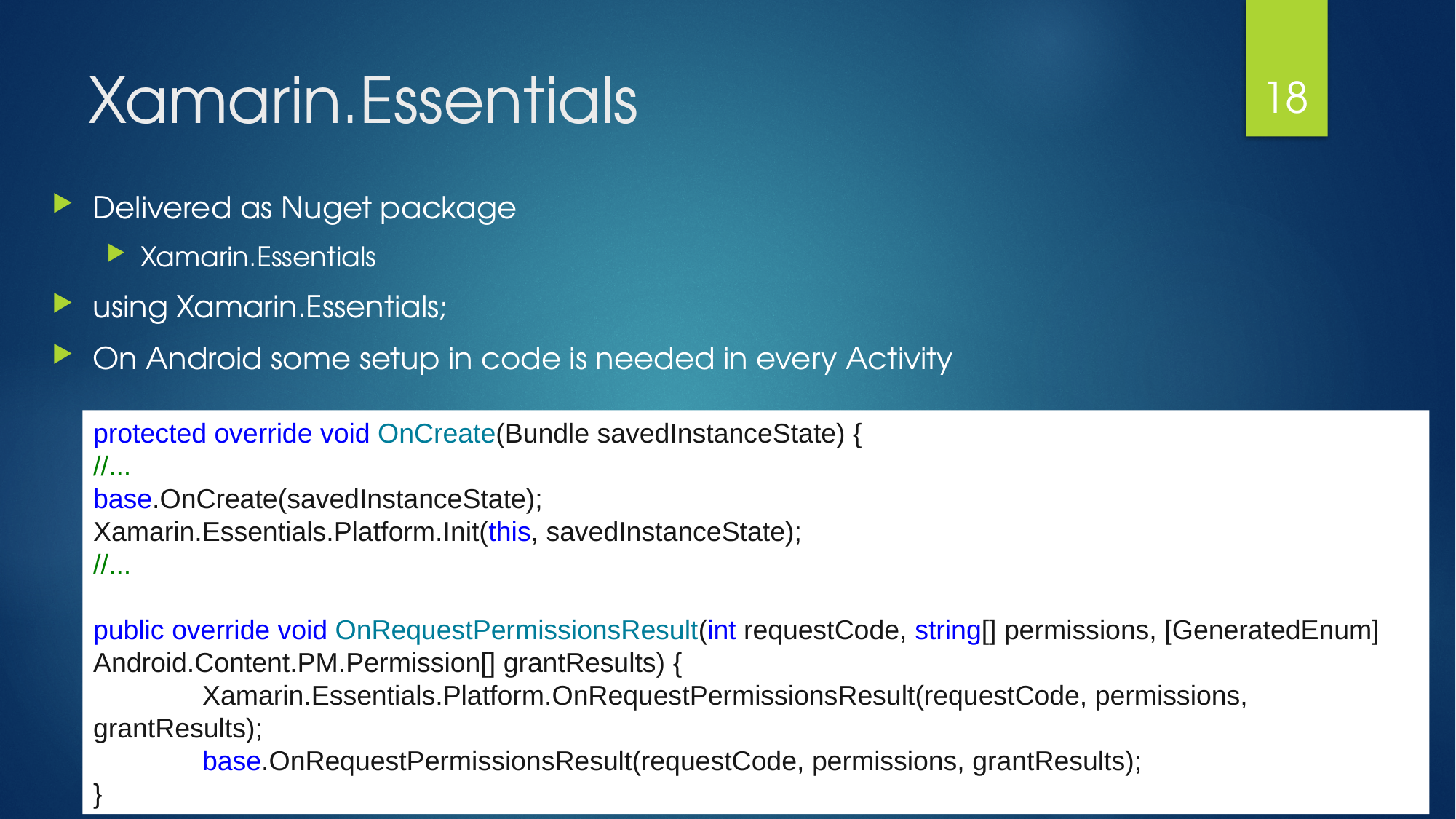

18
# Xamarin.Essentials
Delivered as Nuget package
Xamarin.Essentials
using Xamarin.Essentials;
On Android some setup in code is needed in every Activity
protected override void OnCreate(Bundle savedInstanceState) {
//...
base.OnCreate(savedInstanceState);
Xamarin.Essentials.Platform.Init(this, savedInstanceState);
//...

public override void OnRequestPermissionsResult(int requestCode, string[] permissions, [GeneratedEnum] Android.Content.PM.Permission[] grantResults) {
	Xamarin.Essentials.Platform.OnRequestPermissionsResult(requestCode, permissions, grantResults);
	base.OnRequestPermissionsResult(requestCode, permissions, grantResults);
}